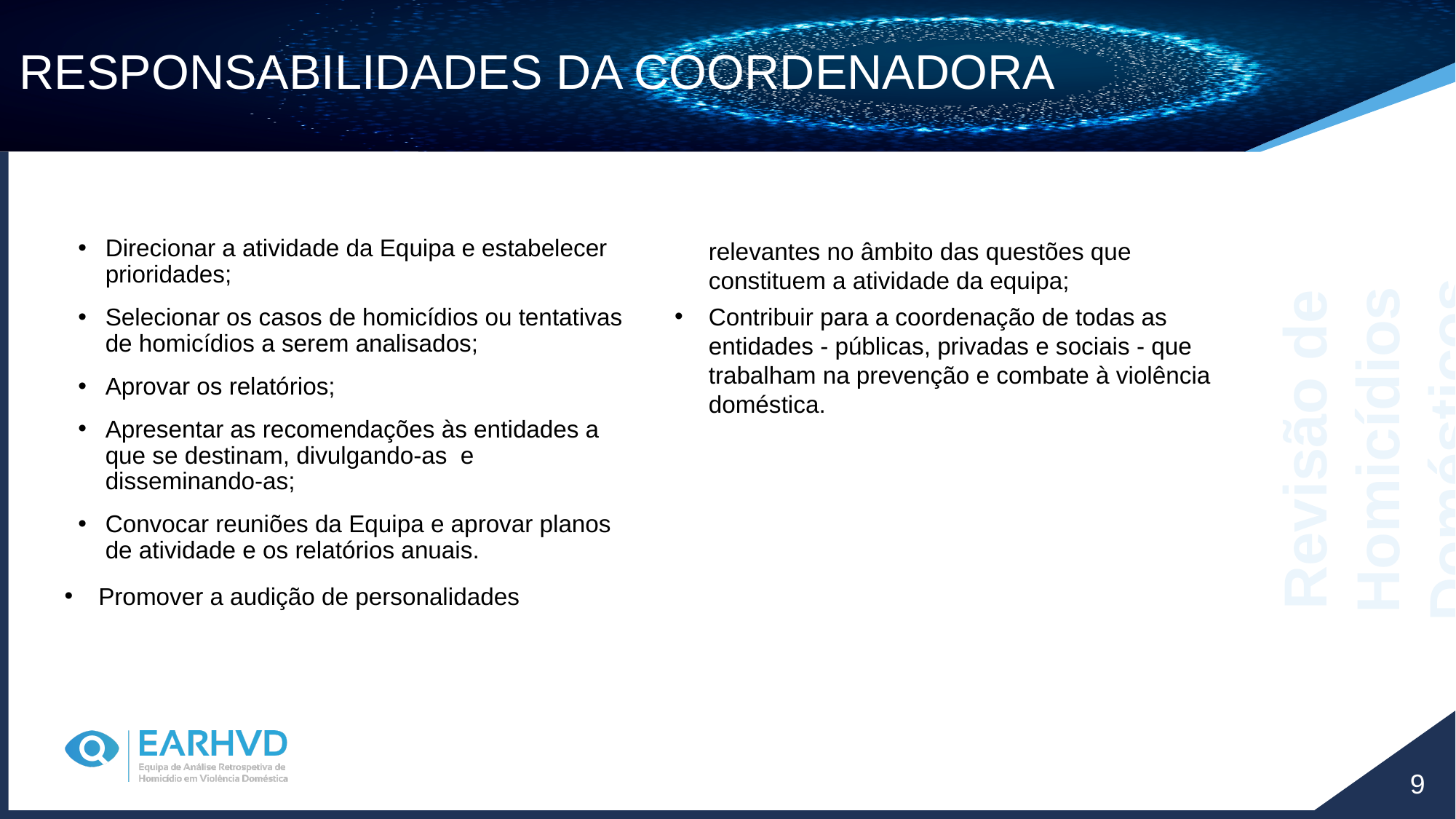

Responsabilidades dA CoordenadorA
Direcionar a atividade da Equipa e estabelecer prioridades;
Selecionar os casos de homicídios ou tentativas de homicídios a serem analisados;
Aprovar os relatórios;
Apresentar as recomendações às entidades a que se destinam, divulgando-as  e disseminando-as;
Convocar reuniões da Equipa e aprovar planos de atividade e os relatórios anuais.
Promover a audição de personalidades relevantes no âmbito das questões que constituem a atividade da equipa;
Contribuir para a coordenação de todas as entidades - públicas, privadas e sociais - que trabalham na prevenção e combate à violência doméstica.
Revisão de Homicídios Domésticos